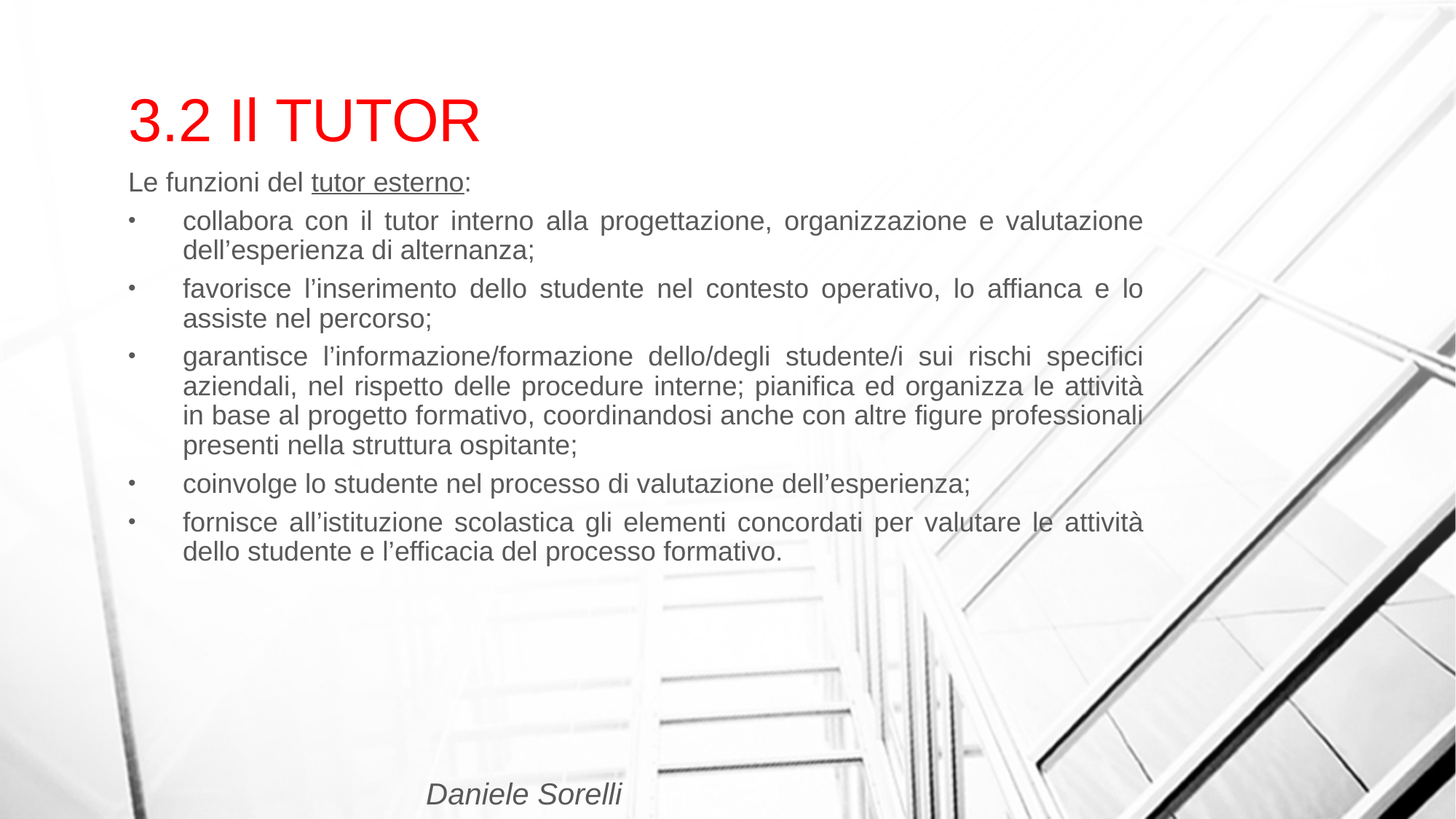

# 3.2 Il TUTOR
Le funzioni del tutor esterno:
collabora con il tutor interno alla progettazione, organizzazione e valutazione dell’esperienza di alternanza;
favorisce l’inserimento dello studente nel contesto operativo, lo affianca e lo assiste nel percorso;
garantisce l’informazione/formazione dello/degli studente/i sui rischi specifici aziendali, nel rispetto delle procedure interne; pianifica ed organizza le attività in base al progetto formativo, coordinandosi anche con altre figure professionali presenti nella struttura ospitante;
coinvolge lo studente nel processo di valutazione dell’esperienza;
fornisce all’istituzione scolastica gli elementi concordati per valutare le attività dello studente e l’efficacia del processo formativo.
Daniele Sorelli